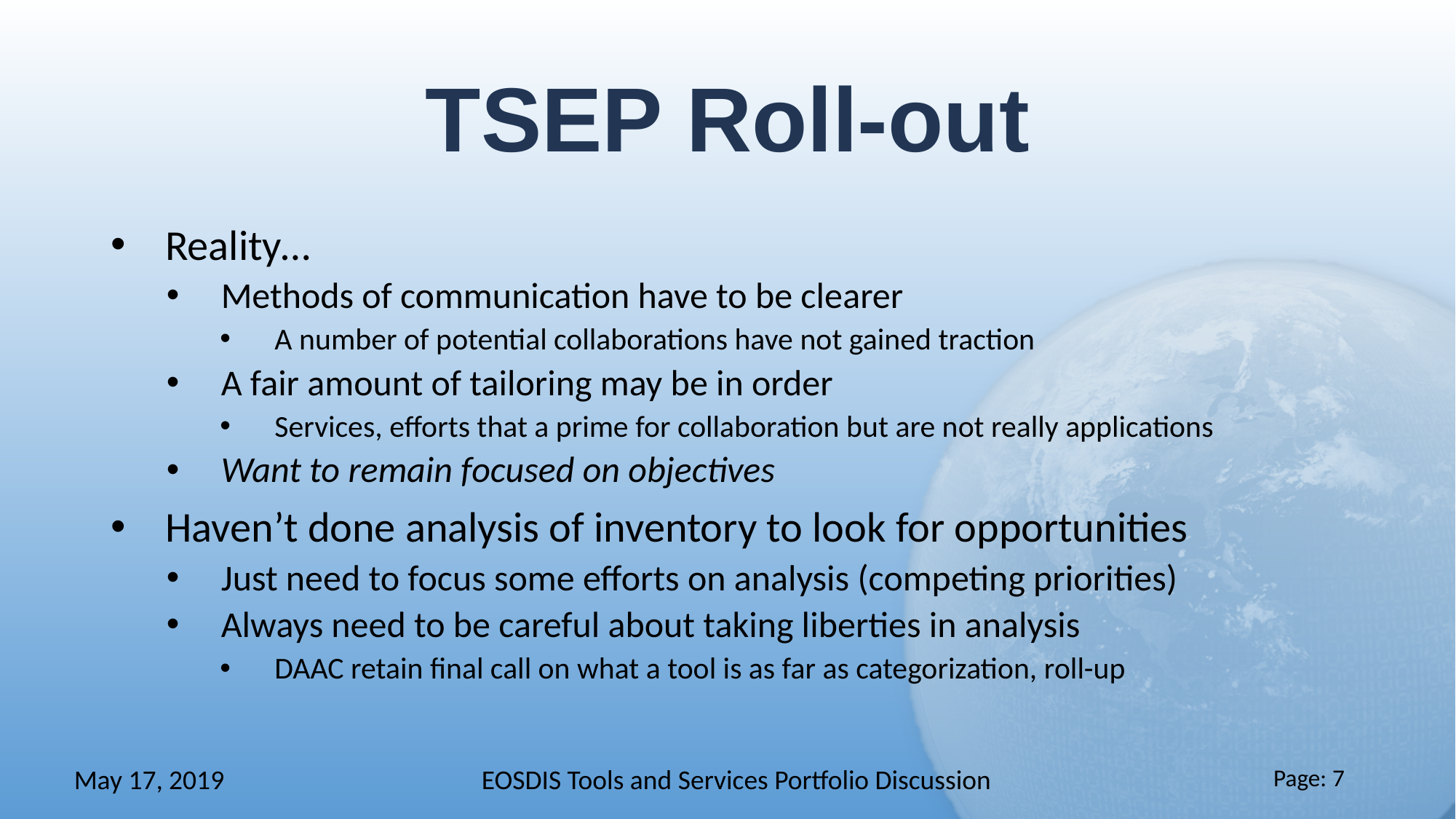

# TSEP Roll-out
Reality…
Methods of communication have to be clearer
A number of potential collaborations have not gained traction
A fair amount of tailoring may be in order
Services, efforts that a prime for collaboration but are not really applications
Want to remain focused on objectives
Haven’t done analysis of inventory to look for opportunities
Just need to focus some efforts on analysis (competing priorities)
Always need to be careful about taking liberties in analysis
DAAC retain final call on what a tool is as far as categorization, roll-up